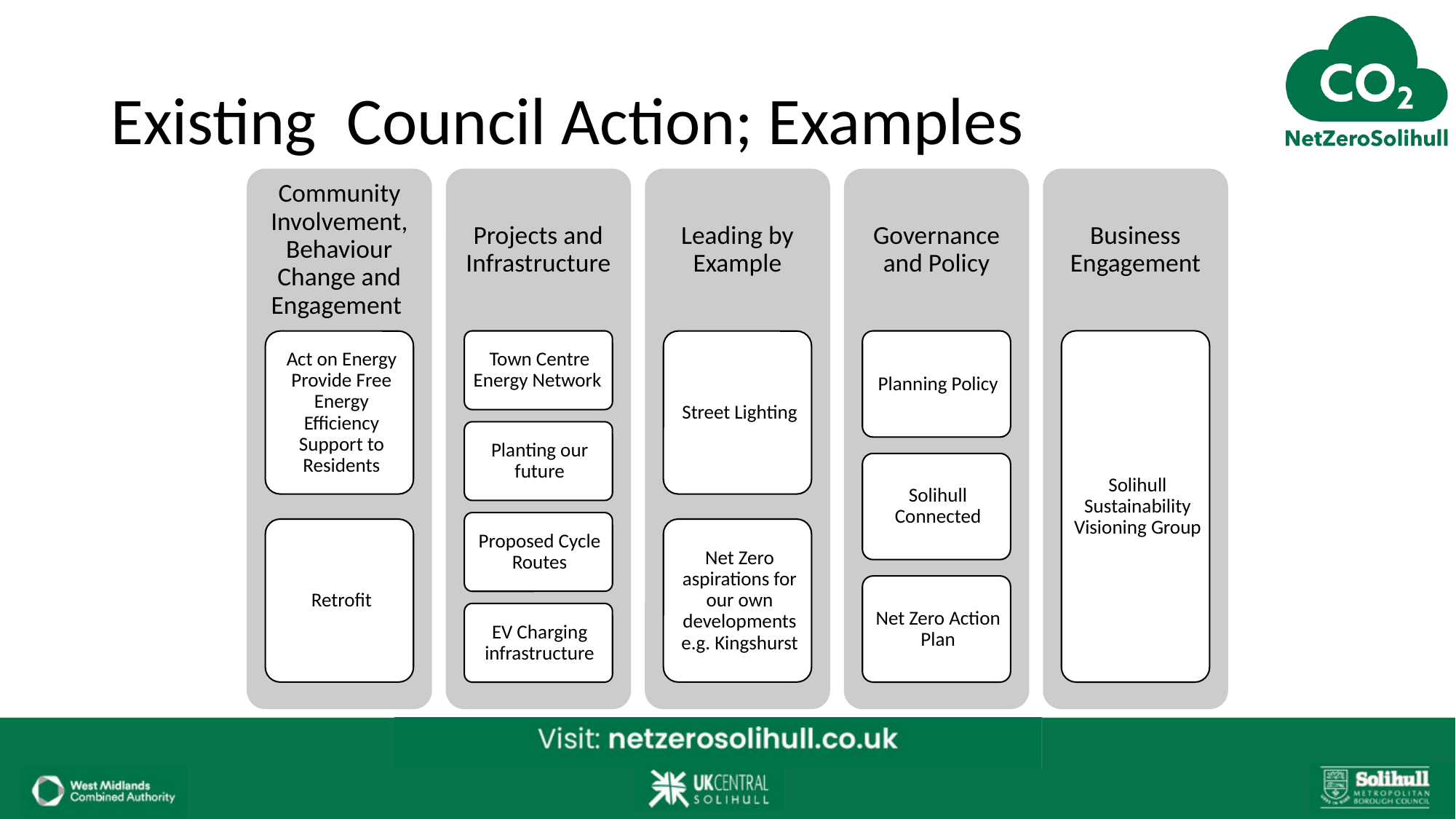

# Existing  Council Action; Examples
Community Involvement, Behaviour Change and Engagement
Act on Energy Provide Free Energy Efficiency Support to Residents
Retrofit
Projects and Infrastructure
Town Centre Energy Network
Planting our future
Proposed Cycle Routes
EV Charging infrastructure
Leading by Example
Street Lighting
Net Zero aspirations for our own developments e.g. Kingshurst
Governance and Policy
Planning Policy
Solihull Connected
Net Zero Action Plan
Business Engagement
Solihull Sustainability Visioning Group